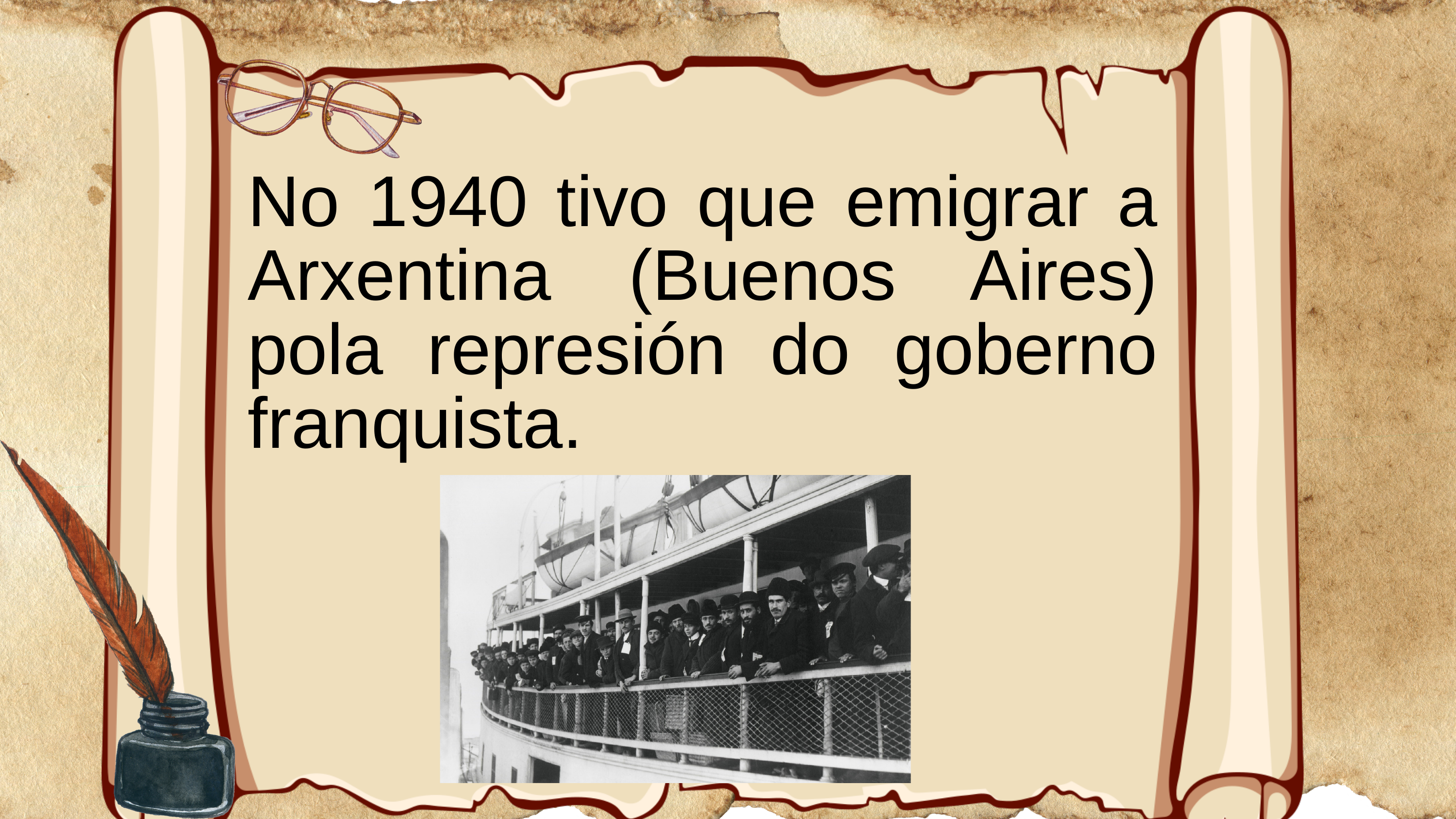

No 1940 tivo que emigrar a Arxentina (Buenos Aires) pola represión do goberno franquista.